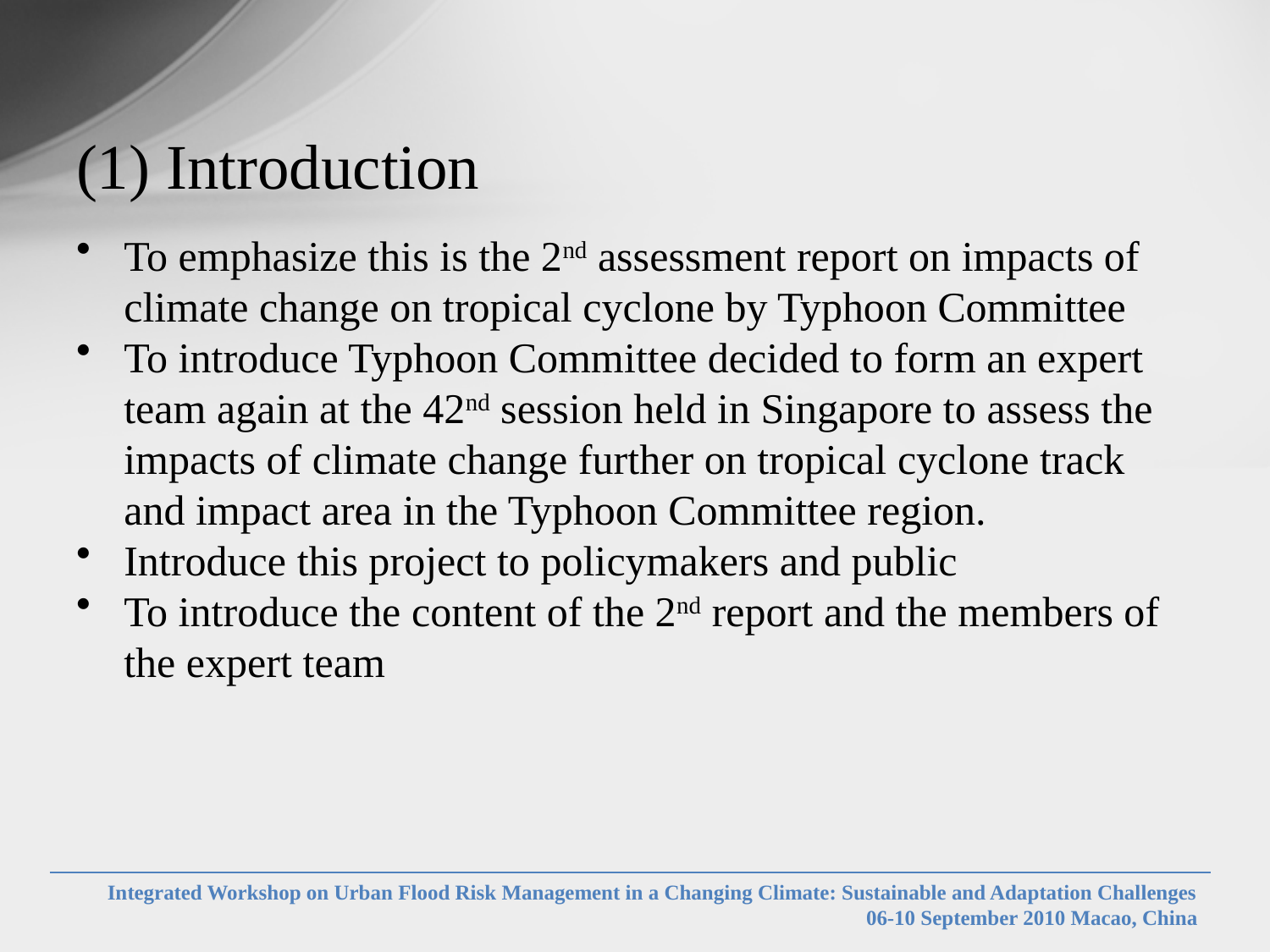

# (1) Introduction
To emphasize this is the 2nd assessment report on impacts of climate change on tropical cyclone by Typhoon Committee
To introduce Typhoon Committee decided to form an expert team again at the 42nd session held in Singapore to assess the impacts of climate change further on tropical cyclone track and impact area in the Typhoon Committee region.
Introduce this project to policymakers and public
To introduce the content of the 2nd report and the members of the expert team